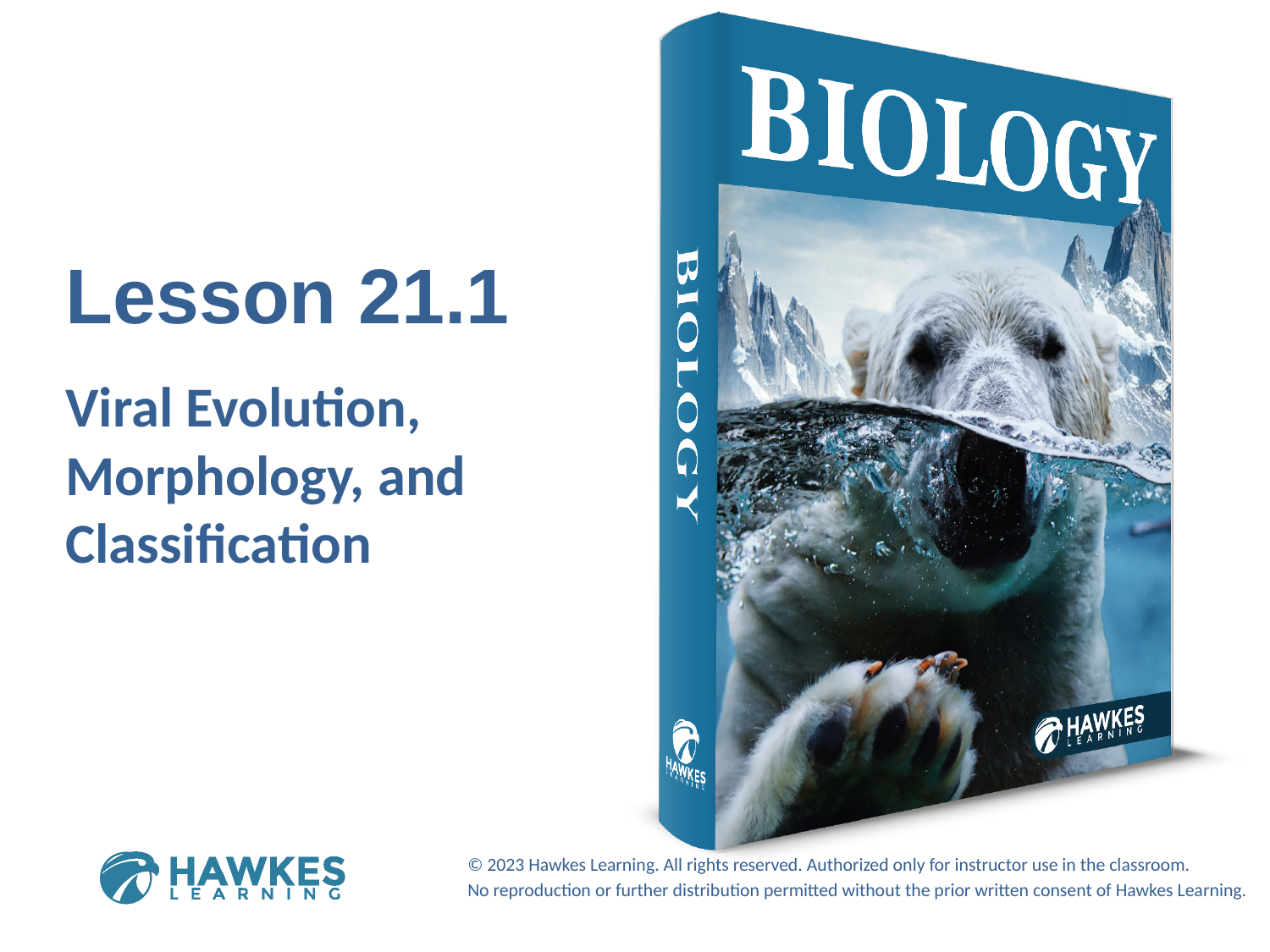

Lesson 21.1
Viral Evolution, Morphology, and Classification